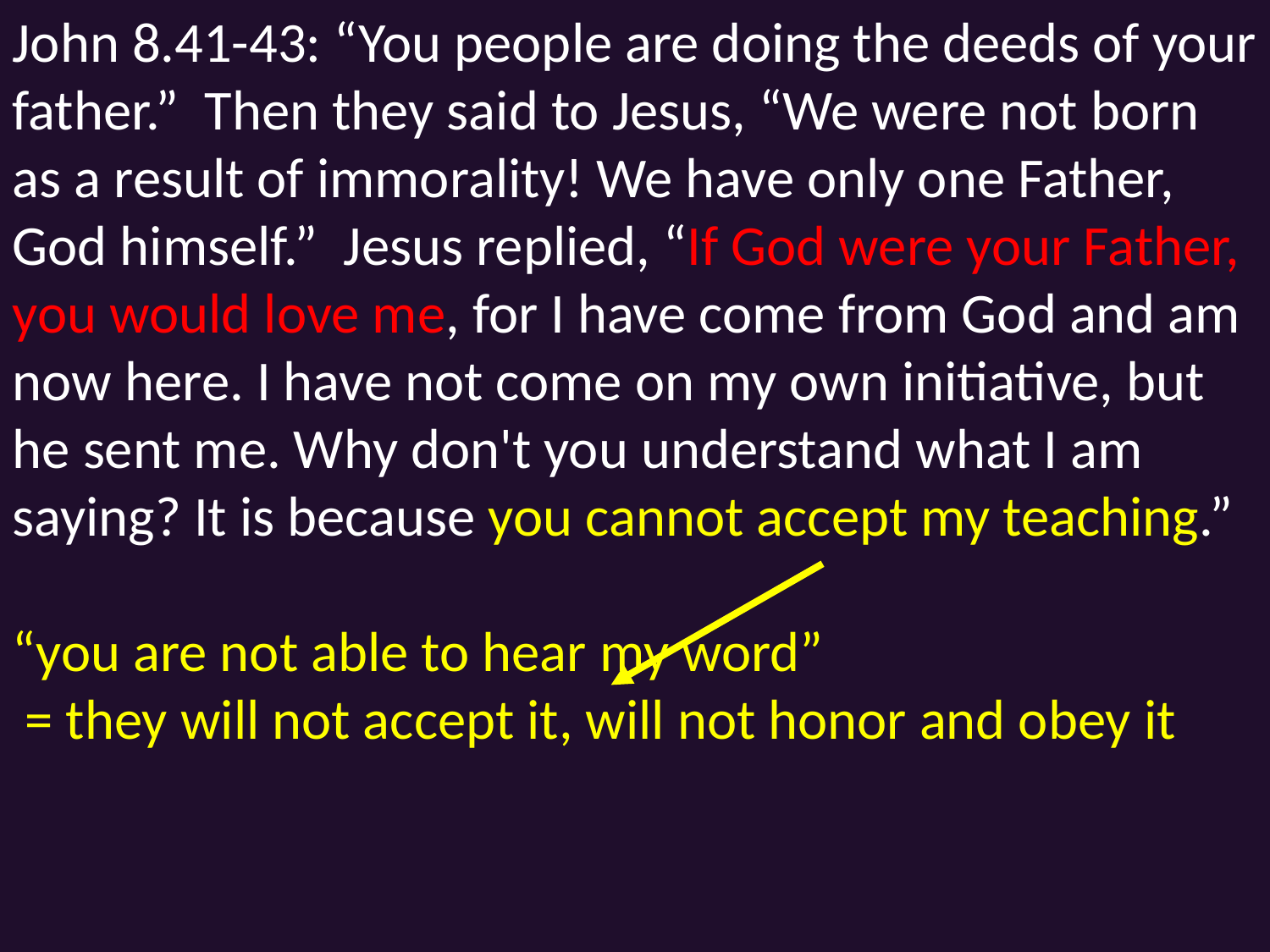

John 8.41-43: “You people are doing the deeds of your father.”  Then they said to Jesus, “We were not born as a result of immorality! We have only one Father, God himself.”  Jesus replied, “If God were your Father, you would love me, for I have come from God and am now here. I have not come on my own initiative, but he sent me. Why don't you understand what I am saying? It is because you cannot accept my teaching.”

“you are not able to hear my word”
 = they will not accept it, will not honor and obey it